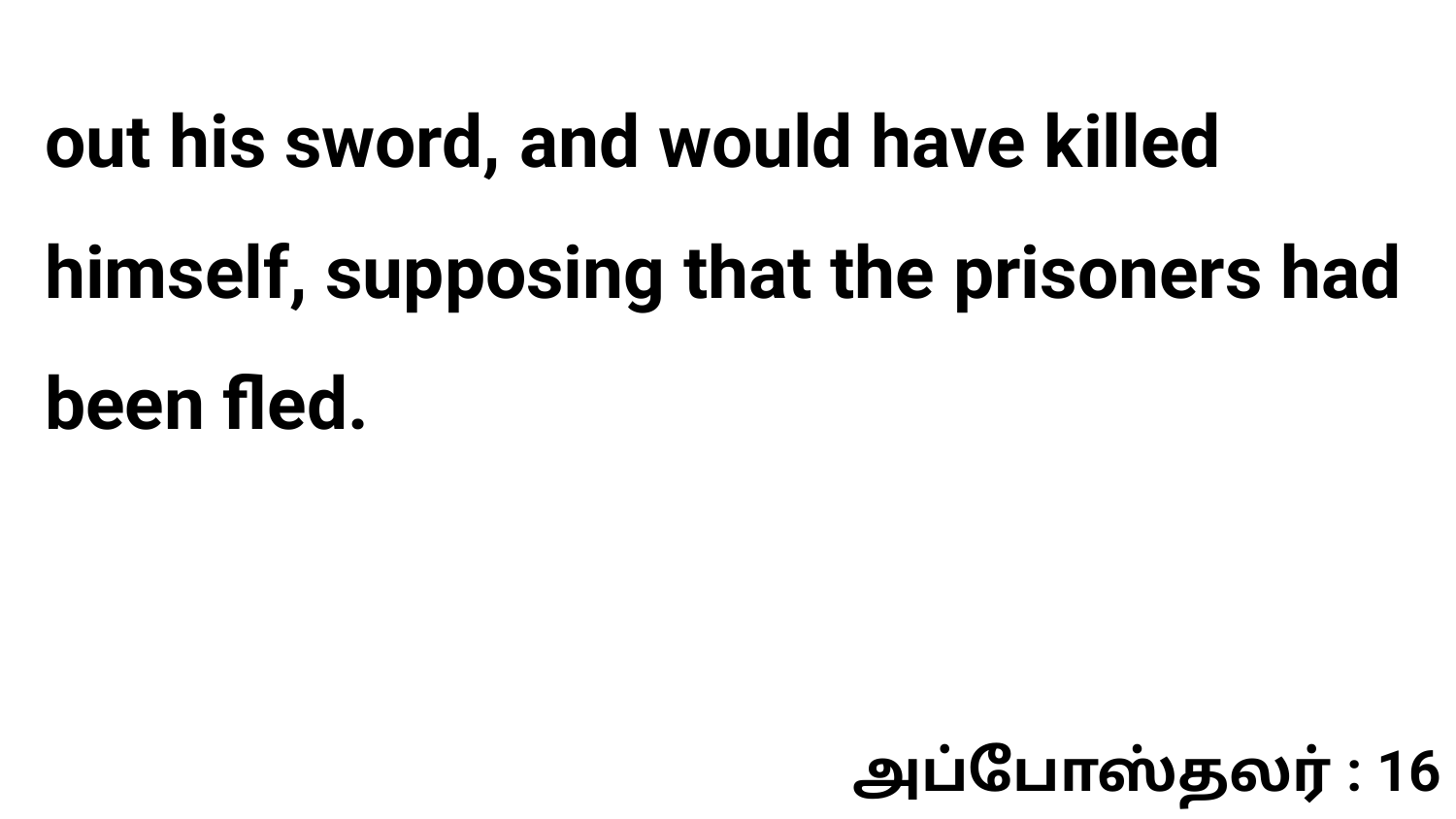

out his sword, and would have killed himself, supposing that the prisoners had been fled.
அப்போஸ்தலர் : 16